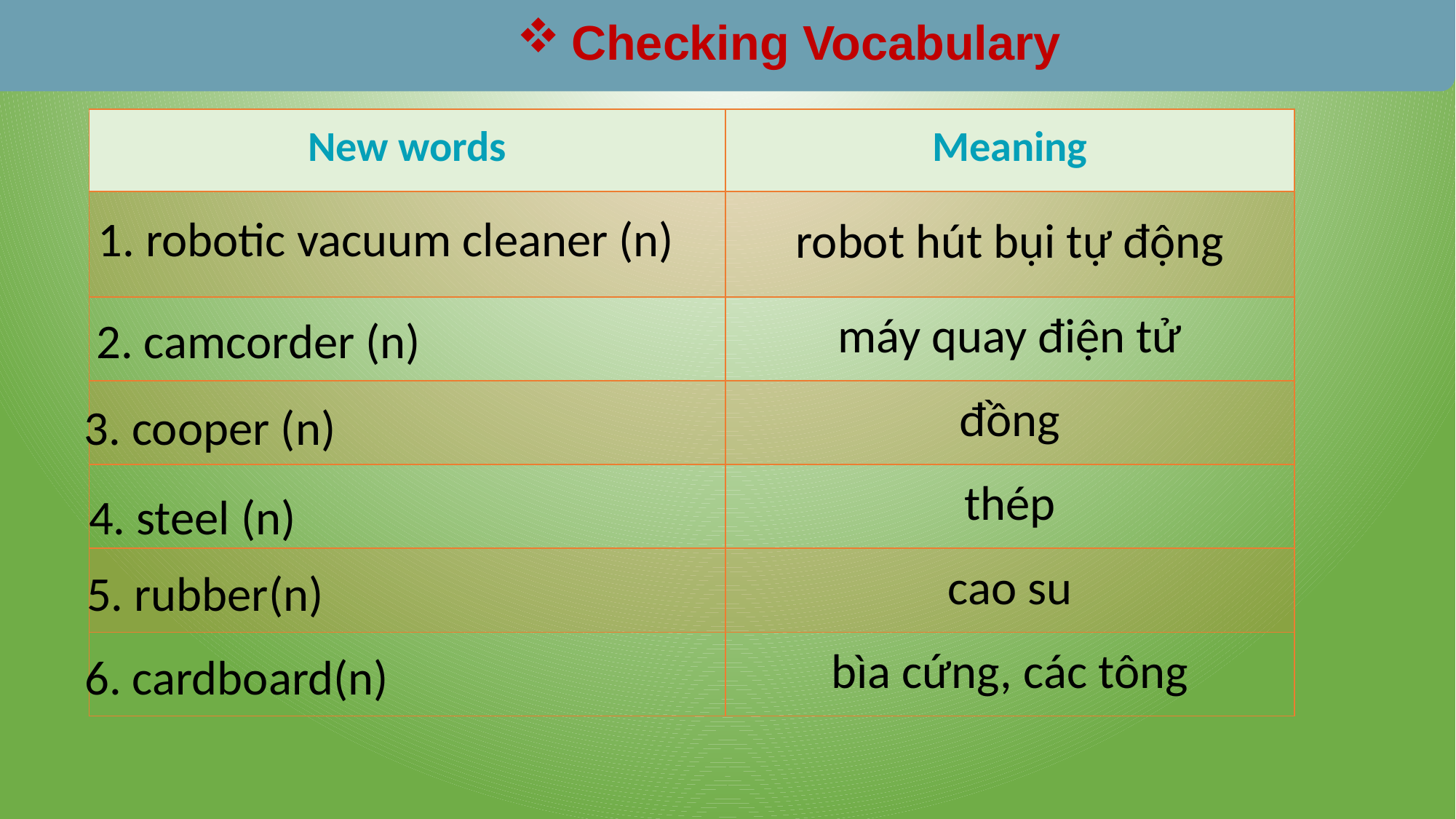

Checking Vocabulary
| New words | Meaning |
| --- | --- |
|  | robot hút bụi tự động |
|  | máy quay điện tử |
|  | đồng |
|  | thép |
|  | cao su |
|  | bìa cứng, các tông |
1. robotic vacuum cleaner (n)
2. camcorder (n)
3. cooper (n)
4. steel (n)
5. rubber(n)
6. cardboard(n)